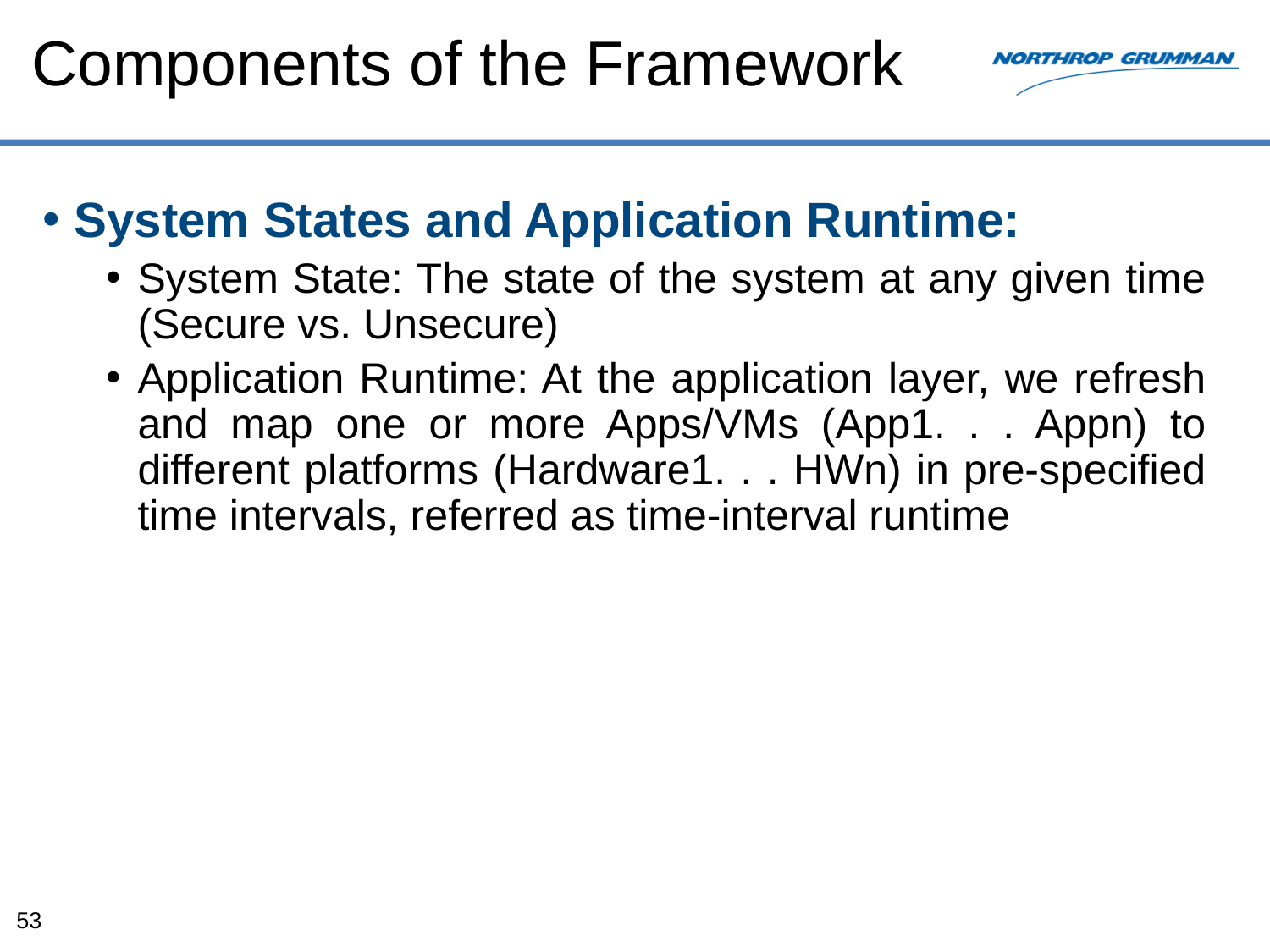

# Components of the Framework
System States and Application Runtime:
System State: The state of the system at any given time (Secure vs. Unsecure)
Application Runtime: At the application layer, we refresh and map one or more Apps/VMs (App1. . . Appn) to different platforms (Hardware1. . . HWn) in pre-specified time intervals, referred as time-interval runtime

53